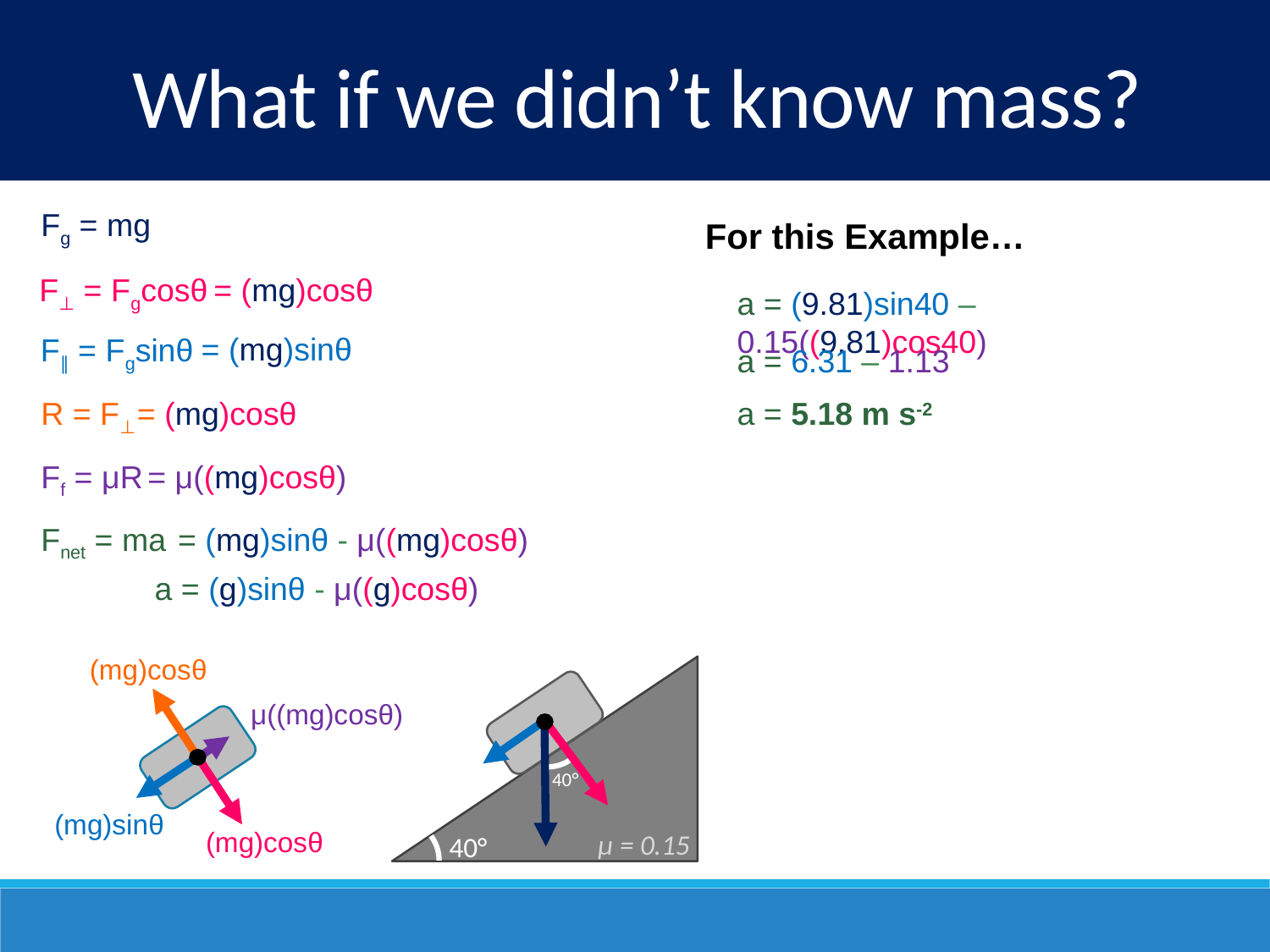

What if we didn’t know mass?
Fg = mg
For this Example…
= (mg)cosθ
F⊥ = Fgcosθ
a = (9.81)sin40 – 0.15((9.81)cos40)
= (mg)sinθ
F∥ = Fgsinθ
a = 6.31 – 1.13
R = F⊥
a = 5.18 m s-2
= (mg)cosθ
Ff = μR
= μ((mg)cosθ)
Fnet = ma
= (mg)sinθ - μ((mg)cosθ)
a = (g)sinθ - μ((g)cosθ)
(mg)cosθ

μ((mg)cosθ)

40°

(mg)cosθ
(mg)sinθ
μ = 0.15

40°